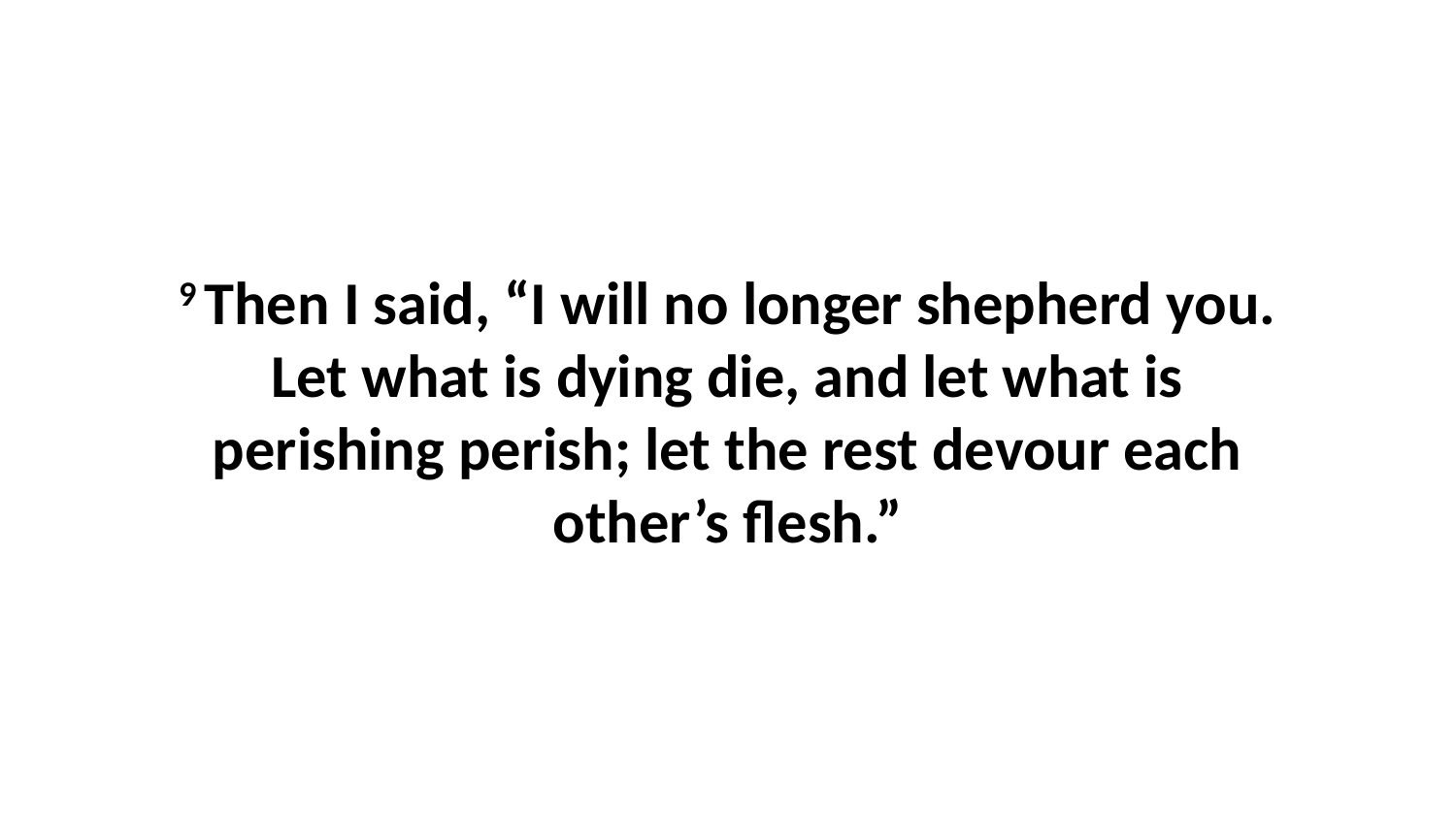

9 Then I said, “I will no longer shepherd you. Let what is dying die, and let what is perishing perish; let the rest devour each other’s flesh.”